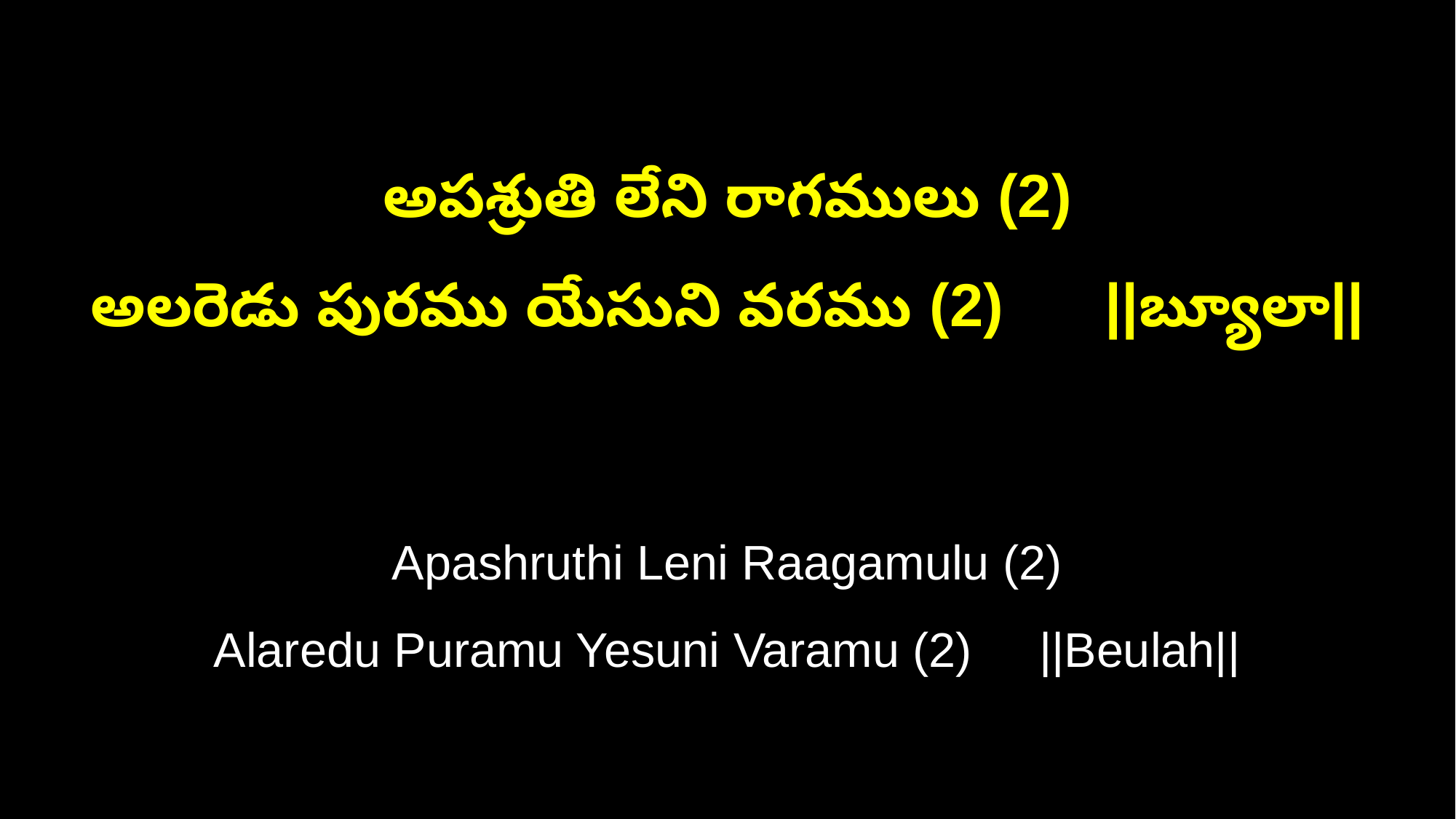

అపశ్రుతి లేని రాగములు (2)
అలరెడు పురము యేసుని వరము (2)      ||బ్యూలా||
Apashruthi Leni Raagamulu (2)
Alaredu Puramu Yesuni Varamu (2)     ||Beulah||